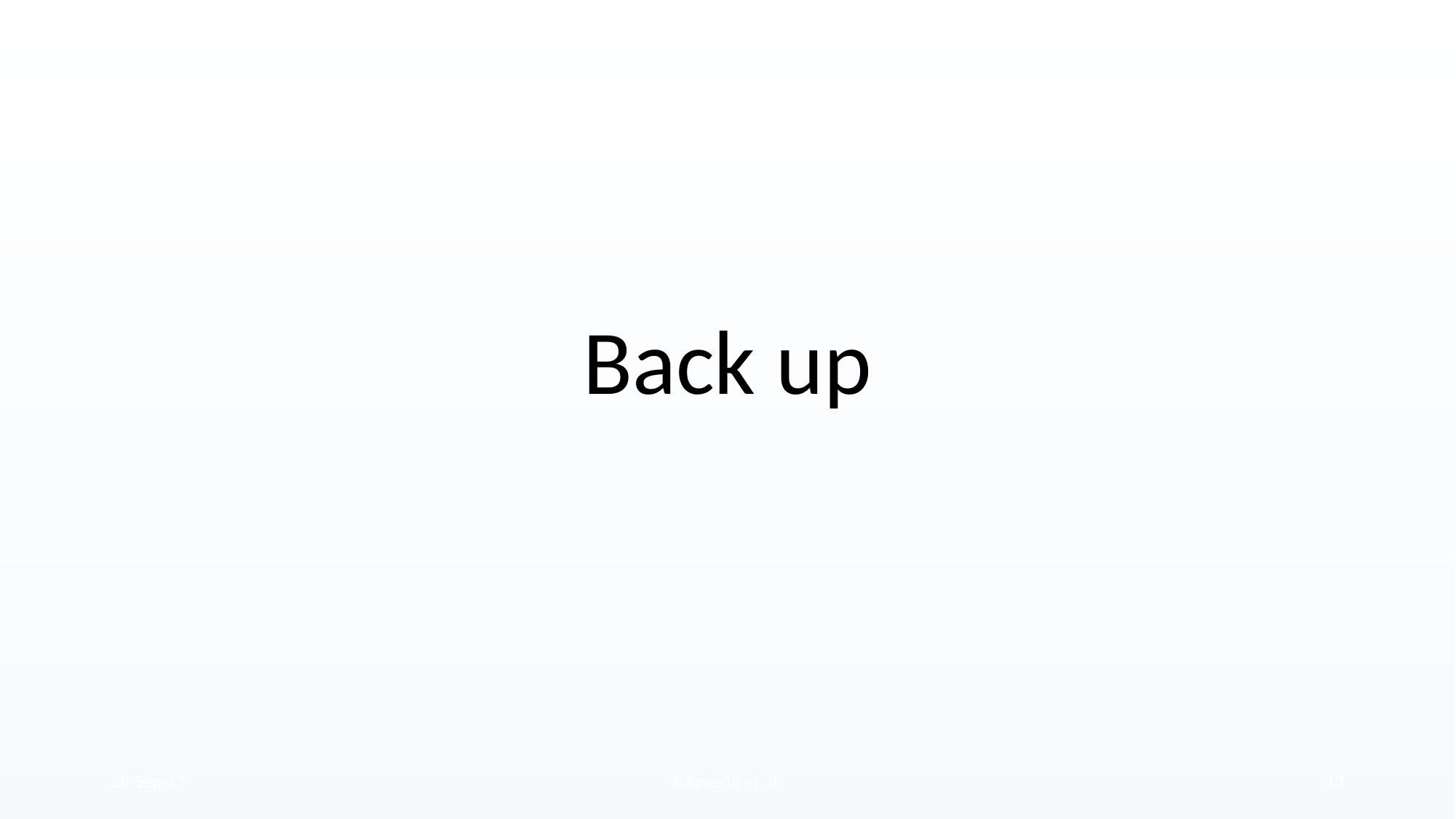

# Back up
28-Sep-17
F.Asvesta et.al.
13